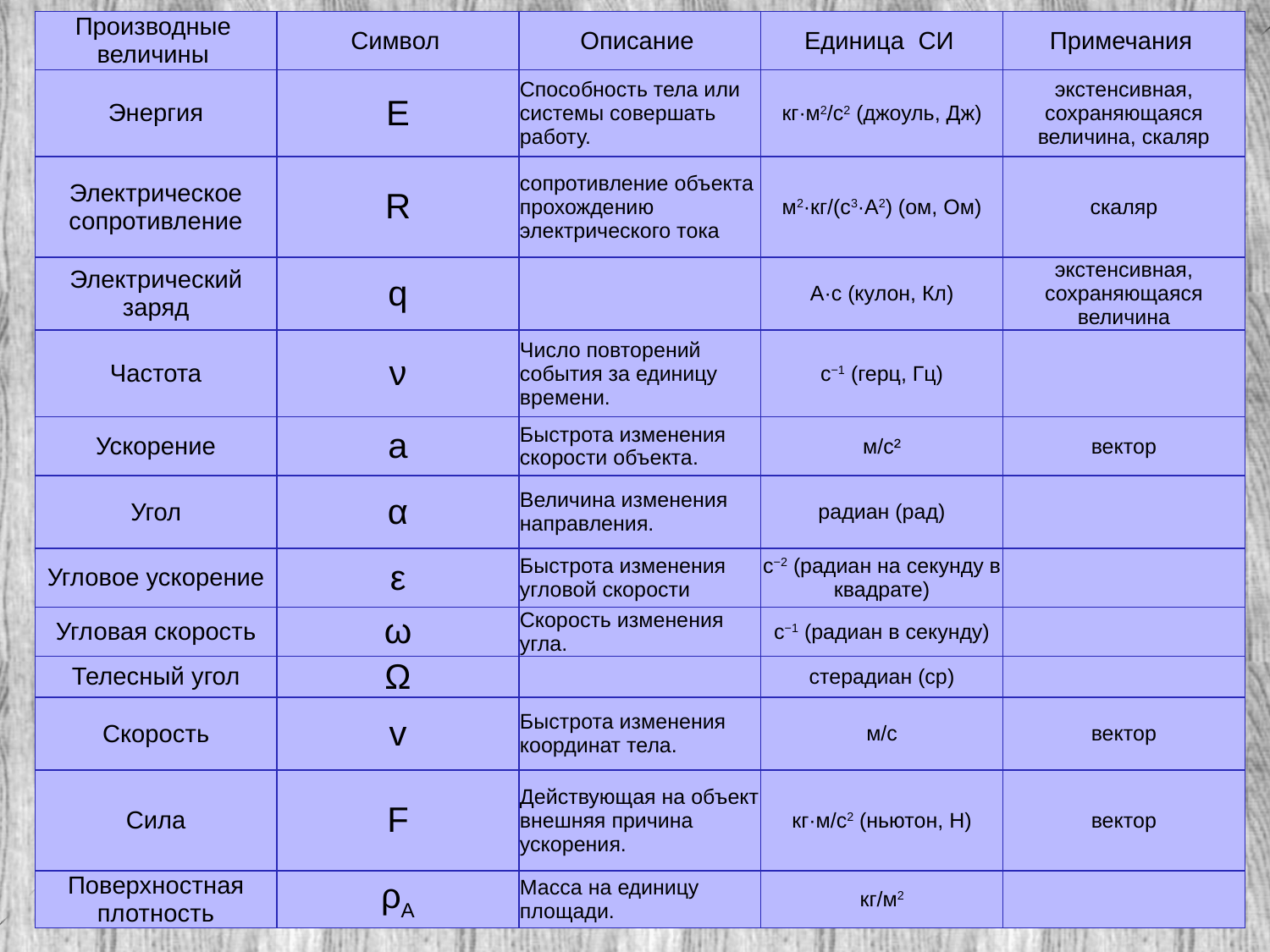

| Производные величины | Символ | Описание | Единица  СИ | Примечания |
| --- | --- | --- | --- | --- |
| Энергия | E | Способность тела или системы совершать работу. | кг·м2/с2 (джоуль, Дж) | экстенсивная, сохраняющаяся величина, скаляр |
| Электрическое сопротивление | R | сопротивление объекта прохождению электрического тока | м2·кг/(с3·А2) (ом, Ом) | скаляр |
| Электрический заряд | q |  | А·с (кулон, Кл) | экстенсивная, сохраняющаяся величина |
| Частота | ν | Число повторений события за единицу времени. | с−1 (герц, Гц) |  |
| Ускорение | a | Быстрота изменения скорости объекта. | м/с² | вектор |
| Угол | α | Величина изменения направления. | радиан (рад) |  |
| Угловое ускорение | ε | Быстрота изменения угловой скорости | с−2 (радиан на секунду в квадрате) |  |
| Угловая скорость | ω | Скорость изменения угла. | с−1 (радиан в секунду) |  |
| Телесный угол | Ω |  | стерадиан (ср) |  |
| Скорость | v | Быстрота изменения координат тела. | м/с | вектор |
| Сила | F | Действующая на объект внешняя причина ускорения. | кг·м/с2 (ньютон, Н) | вектор |
| Поверхностная плотность | ρA | Масса на единицу площади. | кг/м2 |  |